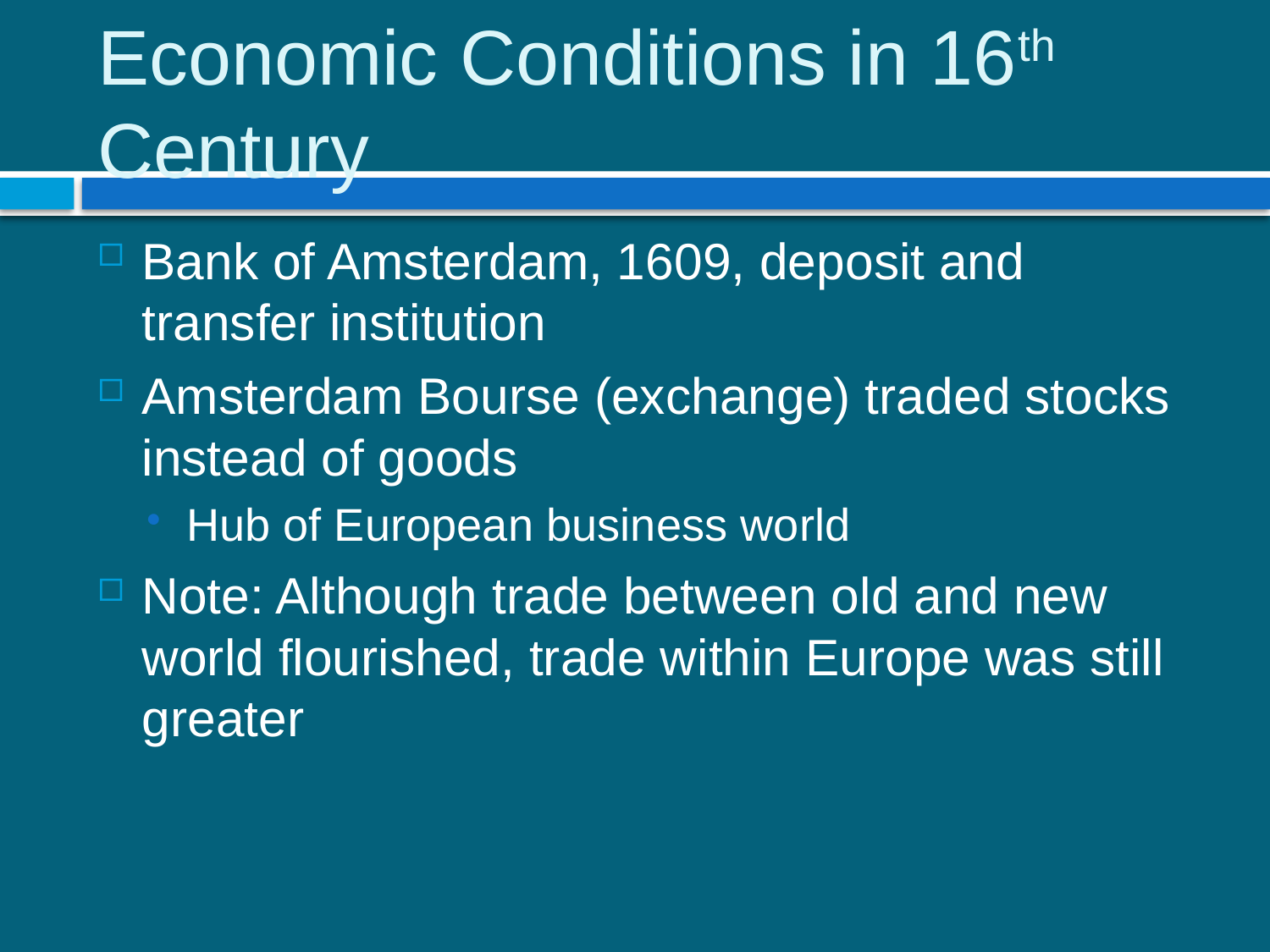

# Economic Conditions in 16th Century
Bank of Amsterdam, 1609, deposit and transfer institution
Amsterdam Bourse (exchange) traded stocks instead of goods
Hub of European business world
Note: Although trade between old and new world flourished, trade within Europe was still greater